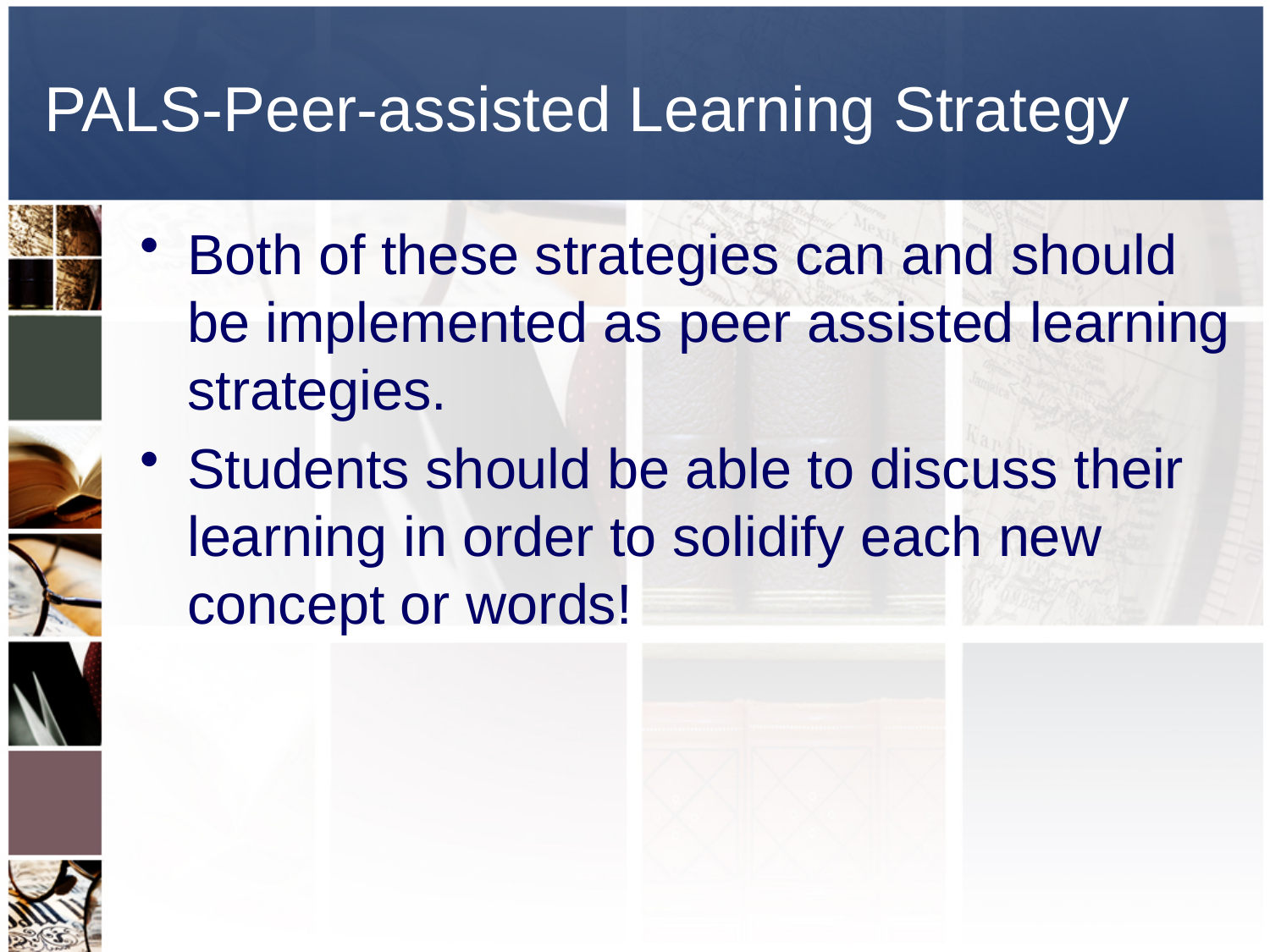

# PALS-Peer-assisted Learning Strategy
Both of these strategies can and should be implemented as peer assisted learning strategies.
Students should be able to discuss their learning in order to solidify each new concept or words!